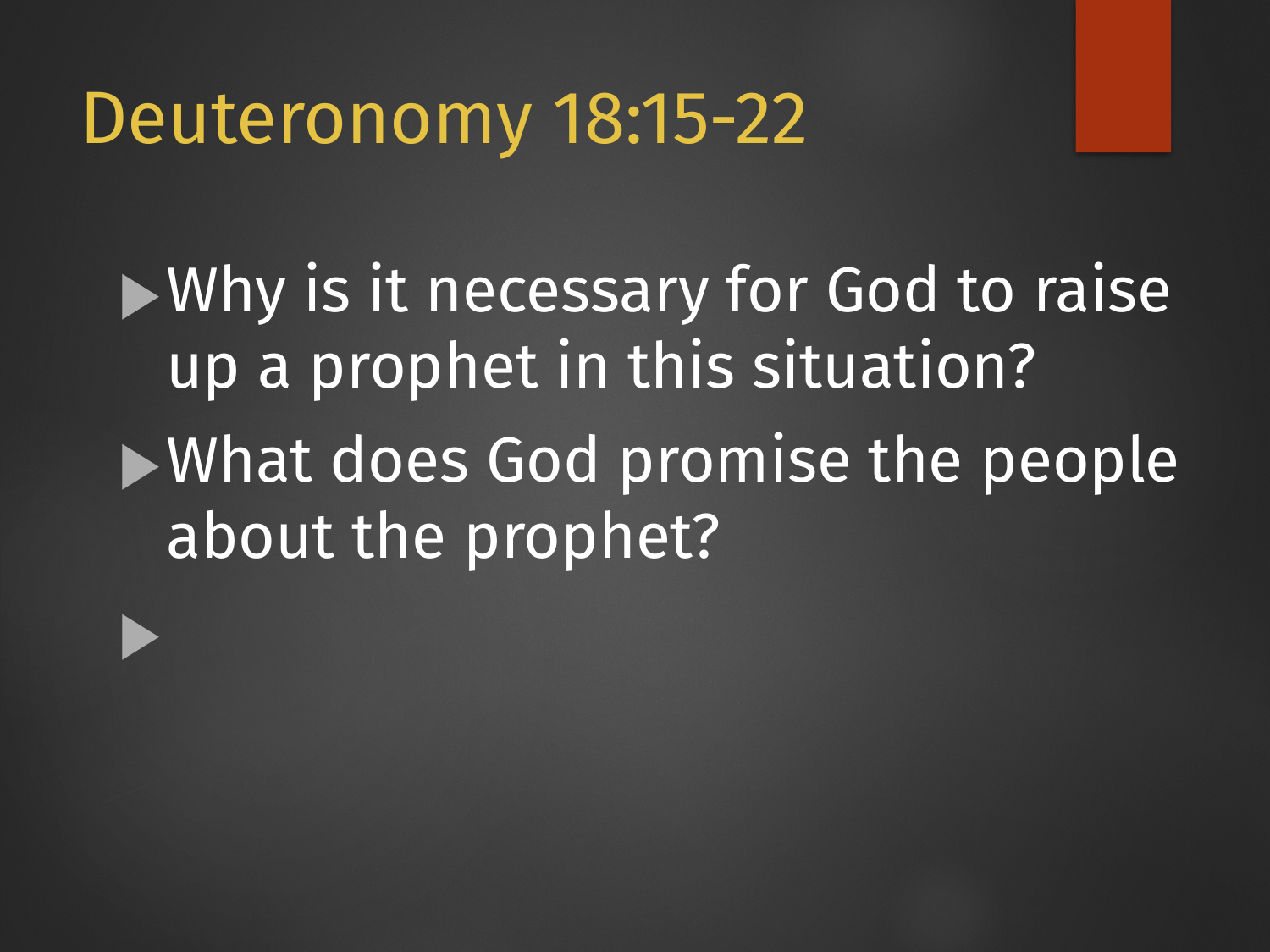

# Deuteronomy 18:15-22

Why is it necessary for God to raise up a prophet in this situation?
What does God promise the people about the prophet?